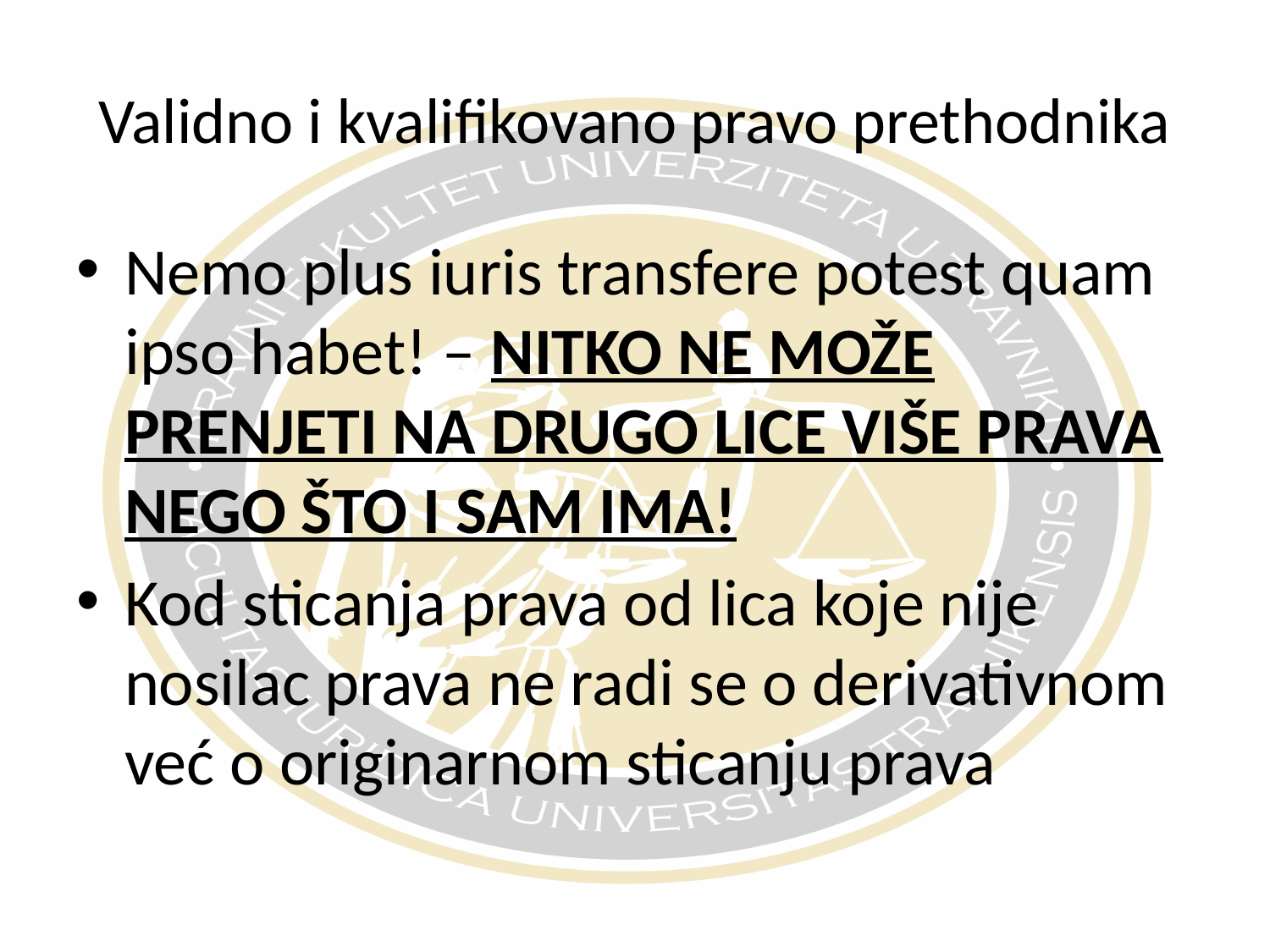

# Validno i kvalifikovano pravo prethodnika
Nemo plus iuris transfere potest quam ipso habet! – NITKO NE MOŽE PRENJETI NA DRUGO LICE VIŠE PRAVA NEGO ŠTO I SAM IMA!
Kod sticanja prava od lica koje nije nosilac prava ne radi se o derivativnom već o originarnom sticanju prava